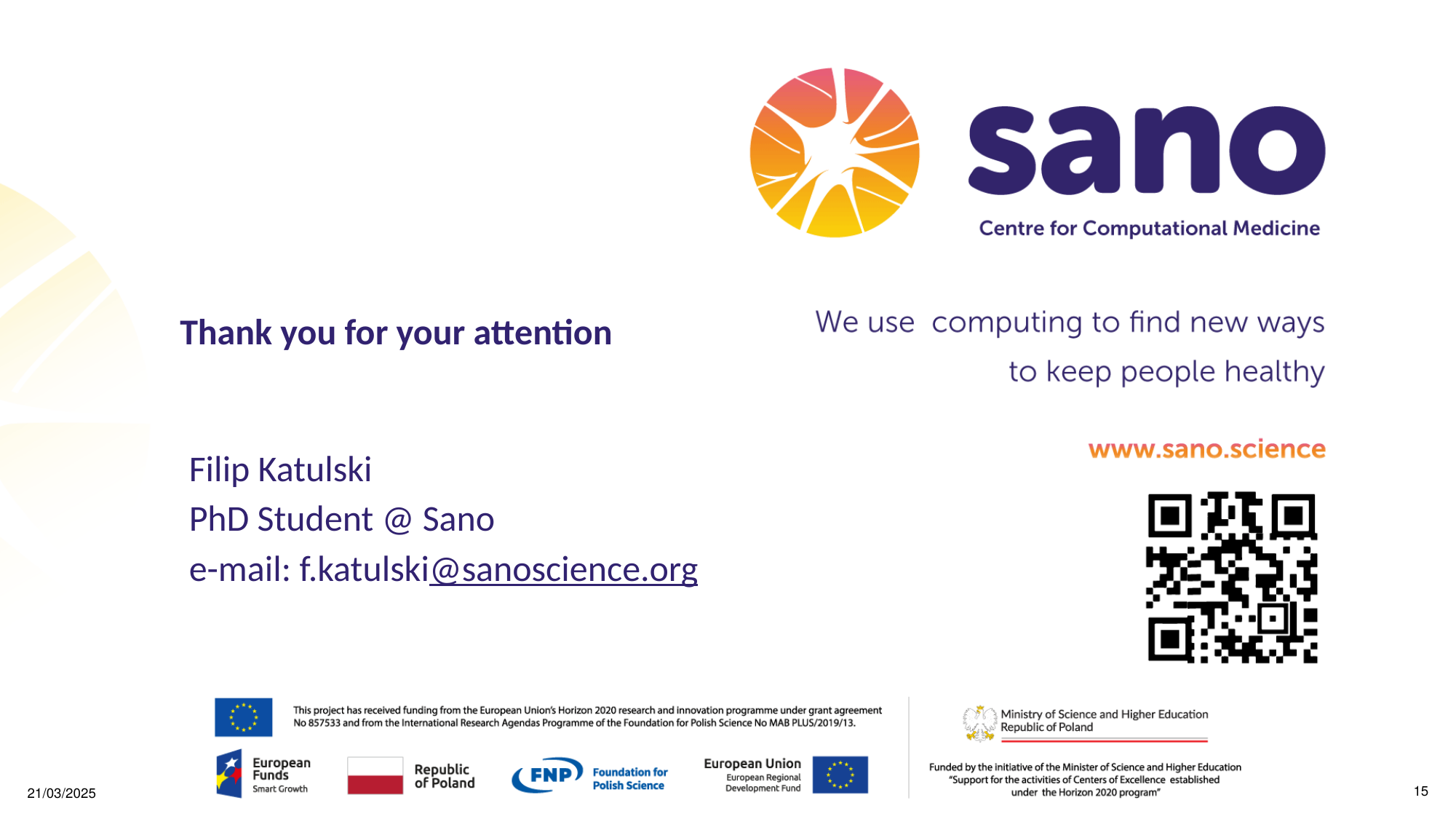

Thank you for your attention

Filip Katulski
PhD Student @ Sano
e-mail: f.katulski@sanoscience.org

21/03/2025
15